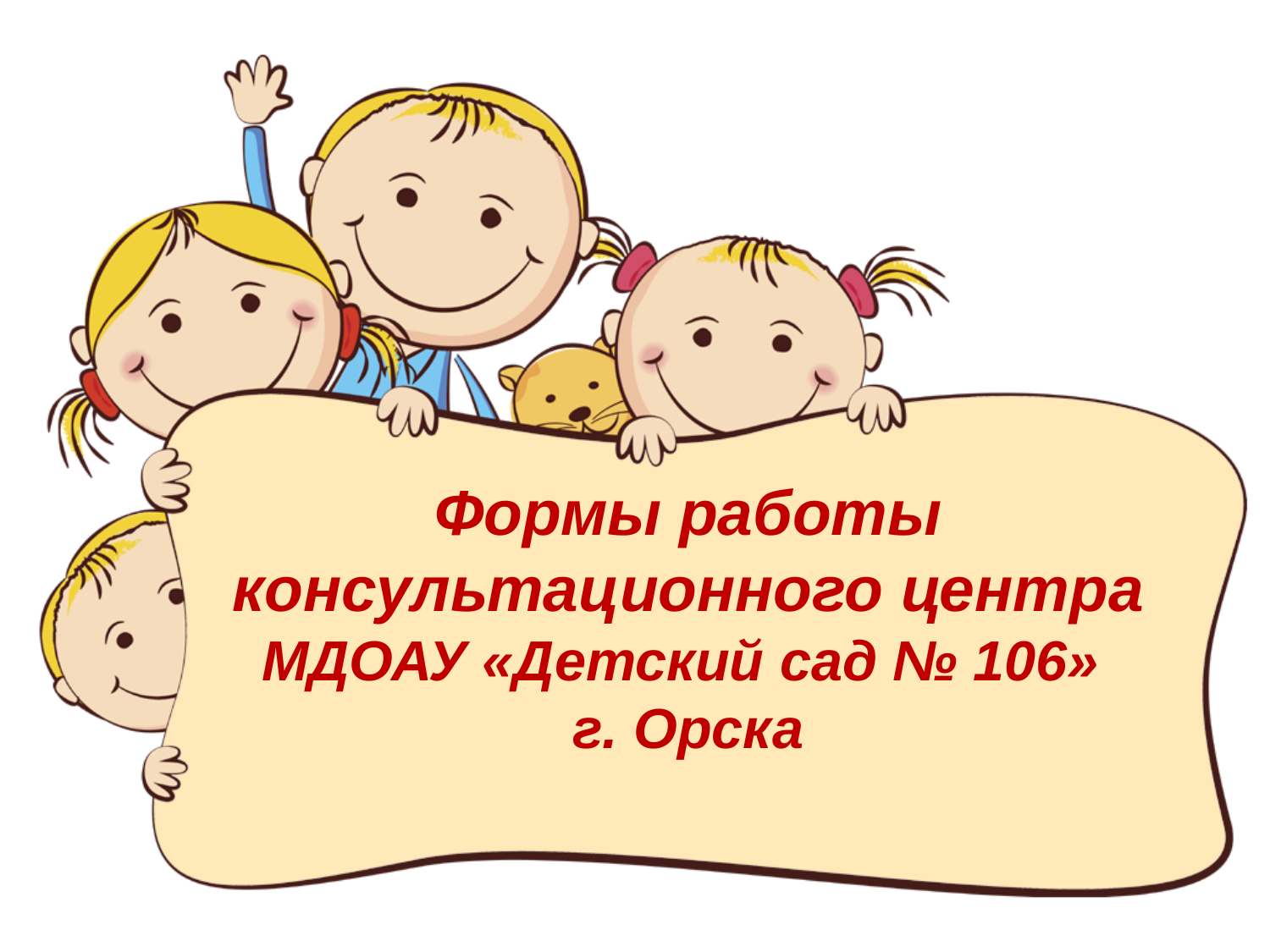

# Формы работы консультационного центра МДОАУ «Детский сад № 106» г. Орска